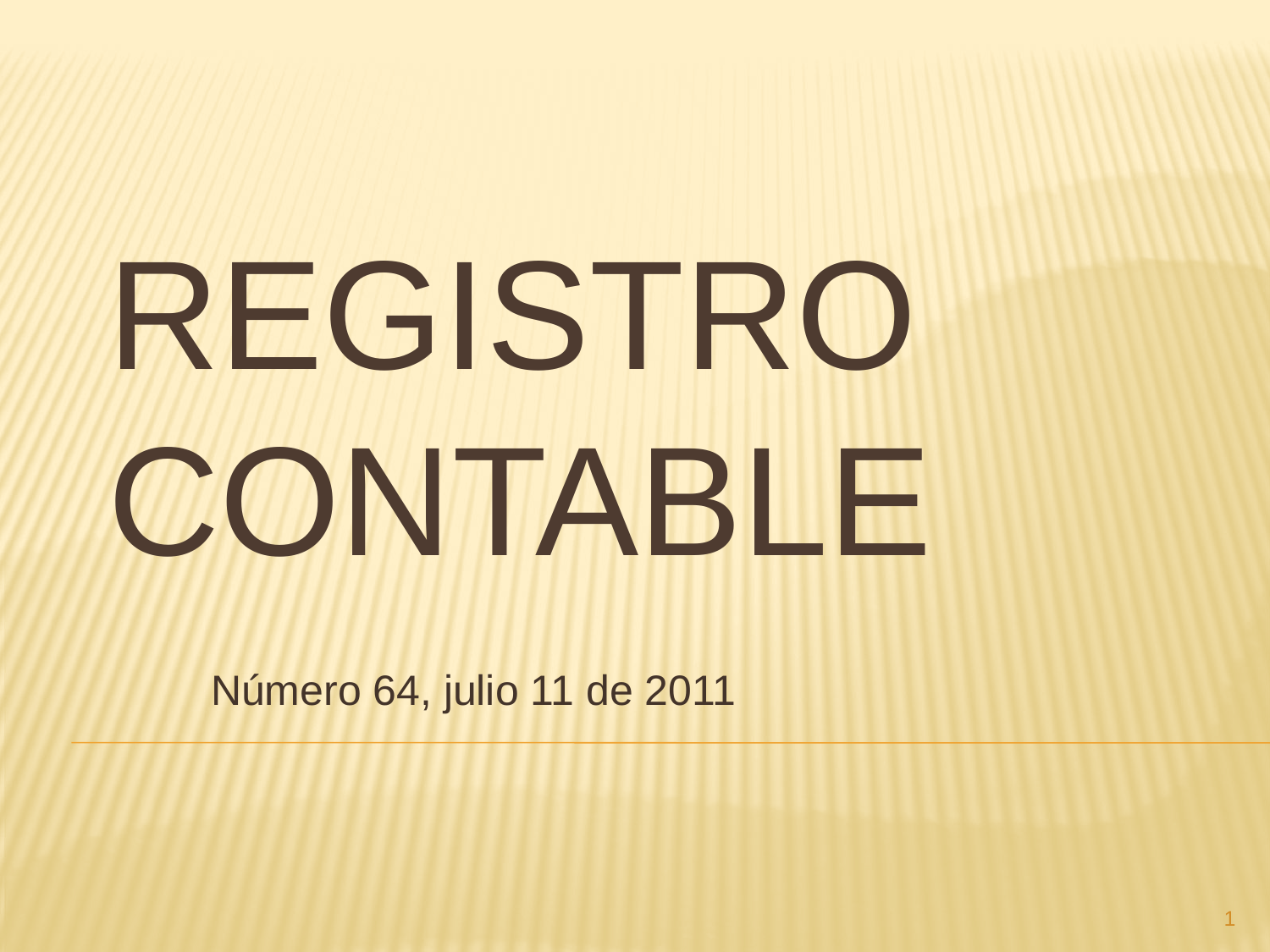

# Registro contable
Número 64, julio 11 de 2011
1